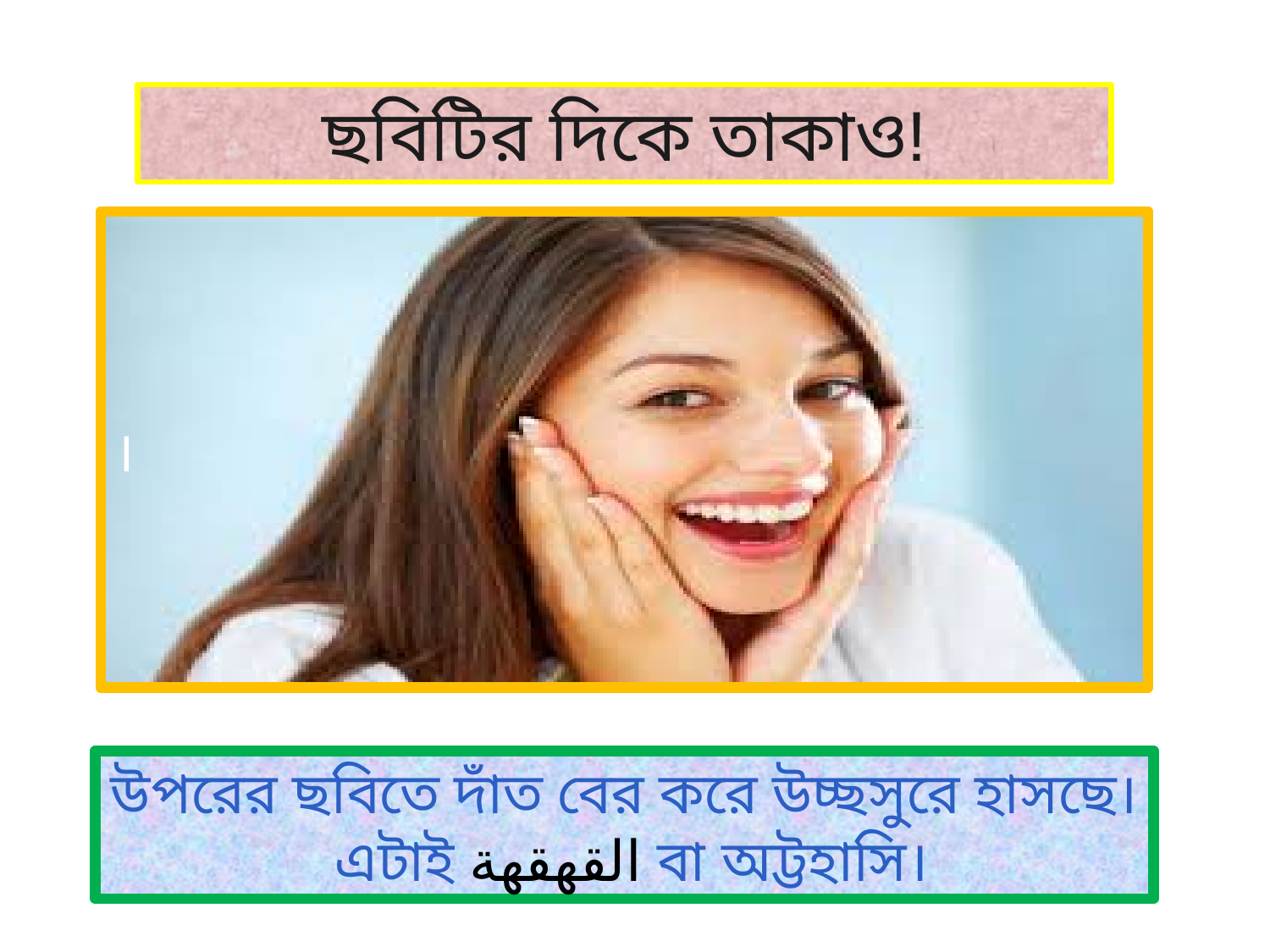

ছবিটির দিকে তাকাও!
।
উপরের ছবিতে দাঁত বের করে উচ্ছসুরে হাসছে।
 এটাই القهقهة বা অট্টহাসি।